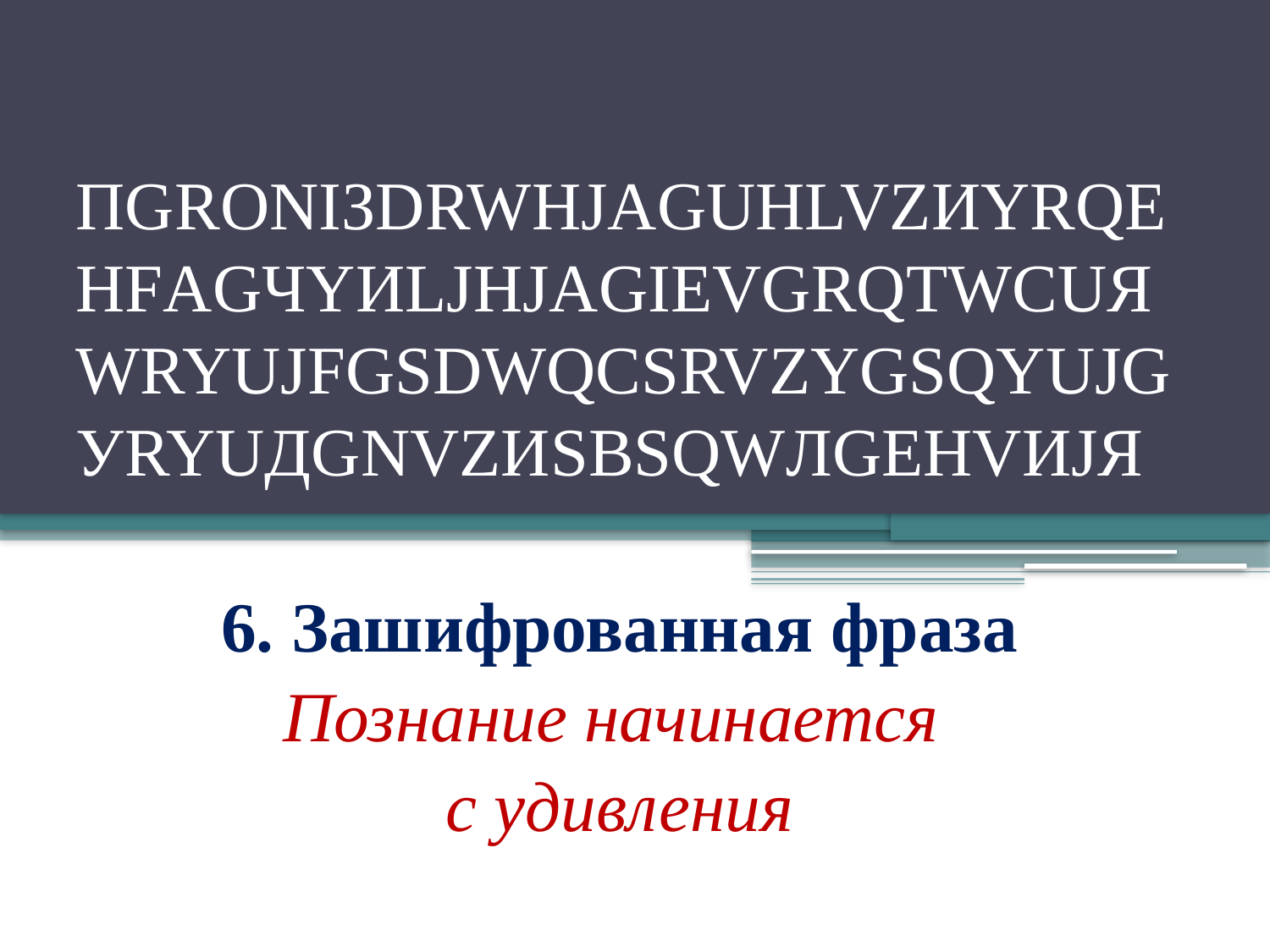

# ПGRОNIЗDRWНJАGUНLVZИYRQЕ НFАGЧYИLJНJАGIЕVGRQТWСUЯ WRYUJFGSDWQCSRVZYGSQYUJG УRYUДGNVZИSВSQWЛGЕНVИJЯ
6. Зашифрованная фраза
Познание начинается
с удивления